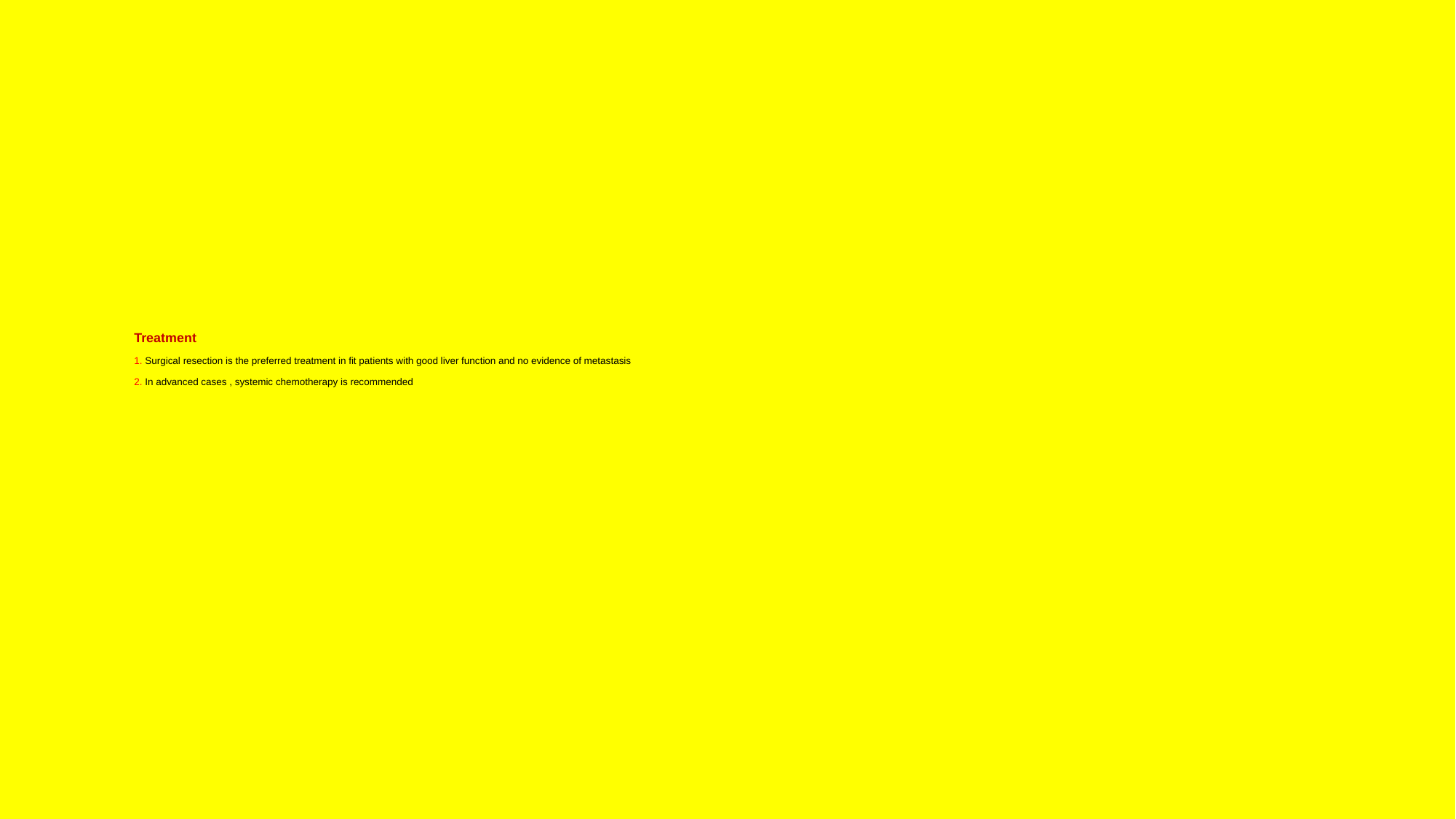

# Treatment 1. Surgical resection is the preferred treatment in fit patients with good liver function and no evidence of metastasis 2. In advanced cases , systemic chemotherapy is recommended